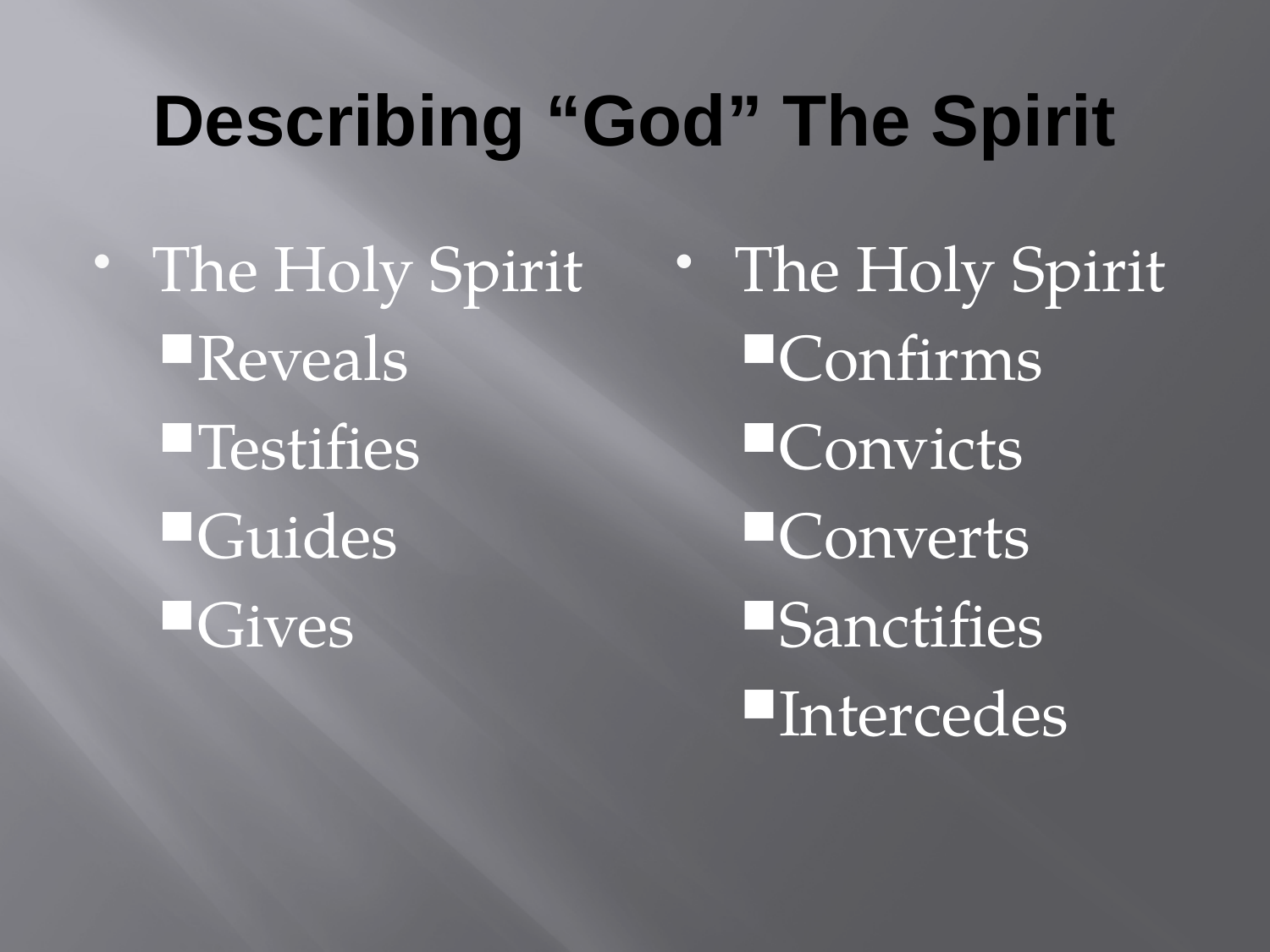

# Describing “God” The Spirit
The Holy Spirit
Reveals
Testifies
Guides
Gives

The Holy Spirit
Confirms
Convicts
Converts
Sanctifies
Intercedes